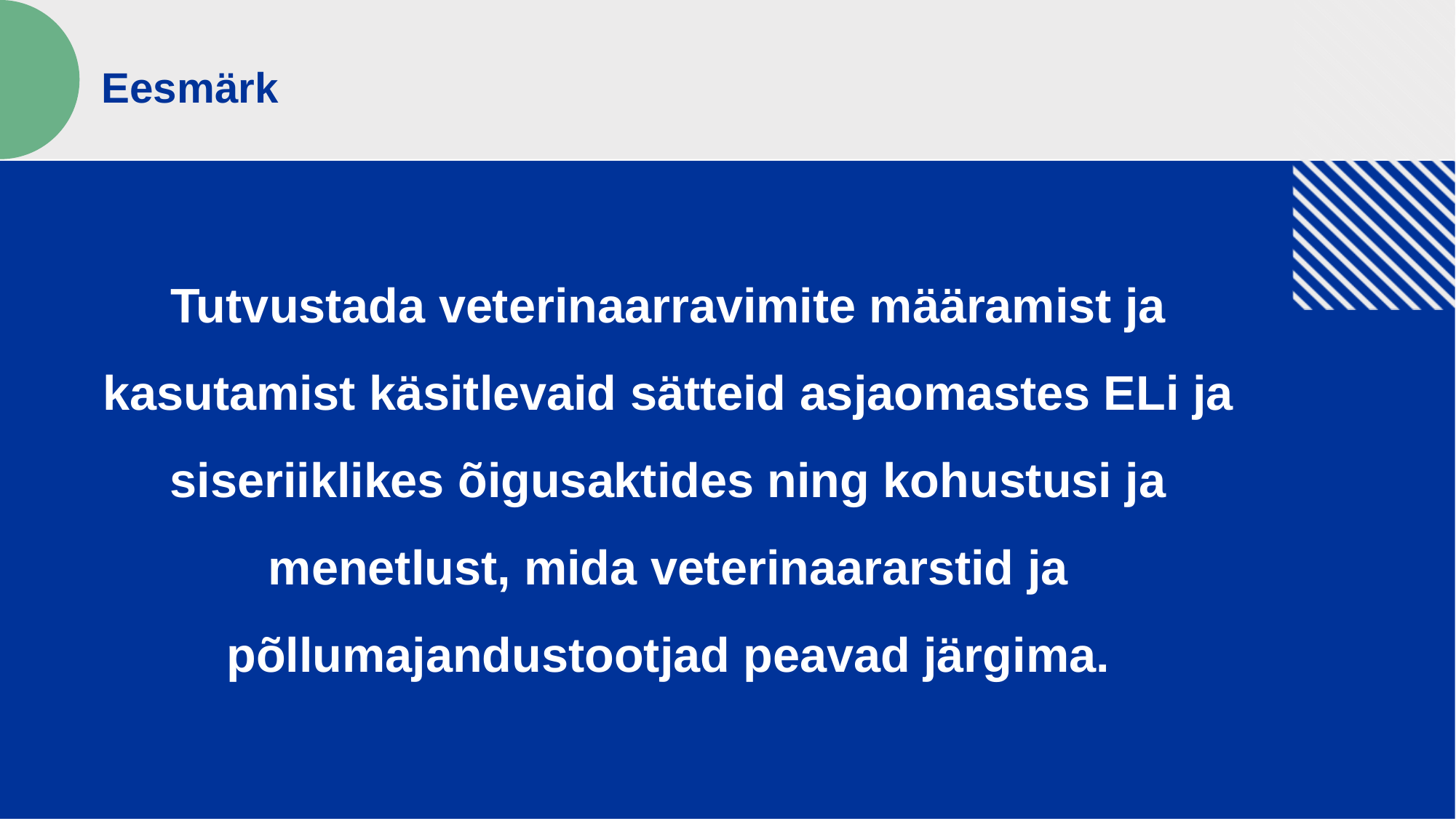

Eesmärk
Tutvustada veterinaarravimite määramist ja kasutamist käsitlevaid sätteid asjaomastes ELi ja siseriiklikes õigusaktides ning kohustusi ja menetlust, mida veterinaararstid ja põllumajandustootjad peavad järgima.